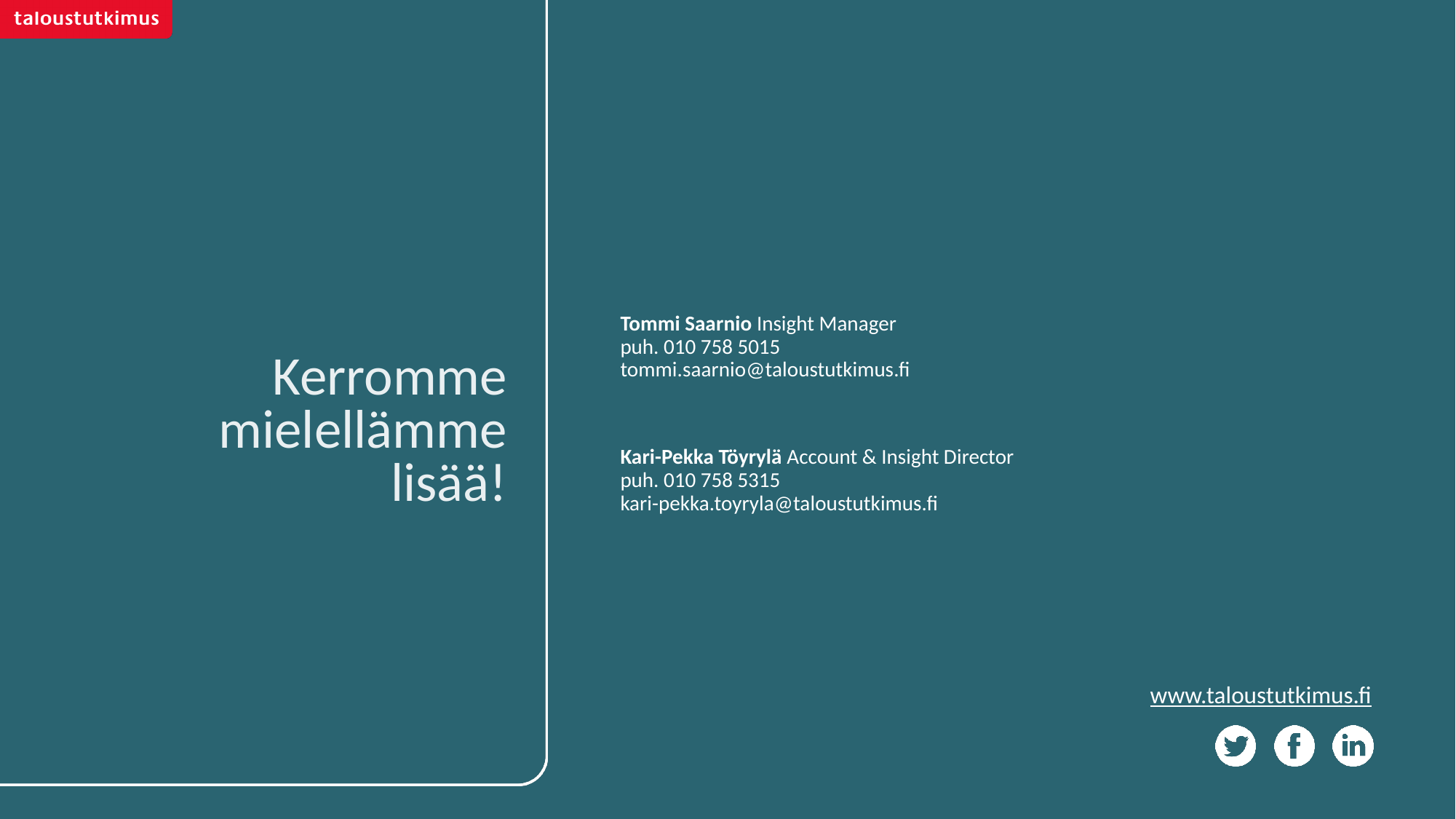

# Kerromme mielellämme lisää!
Tommi Saarnio Insight Manager
puh. 010 758 5015
tommi.saarnio@taloustutkimus.fi

Kari-Pekka Töyrylä Account & Insight Director
puh. 010 758 5315
kari-pekka.toyryla@taloustutkimus.fi